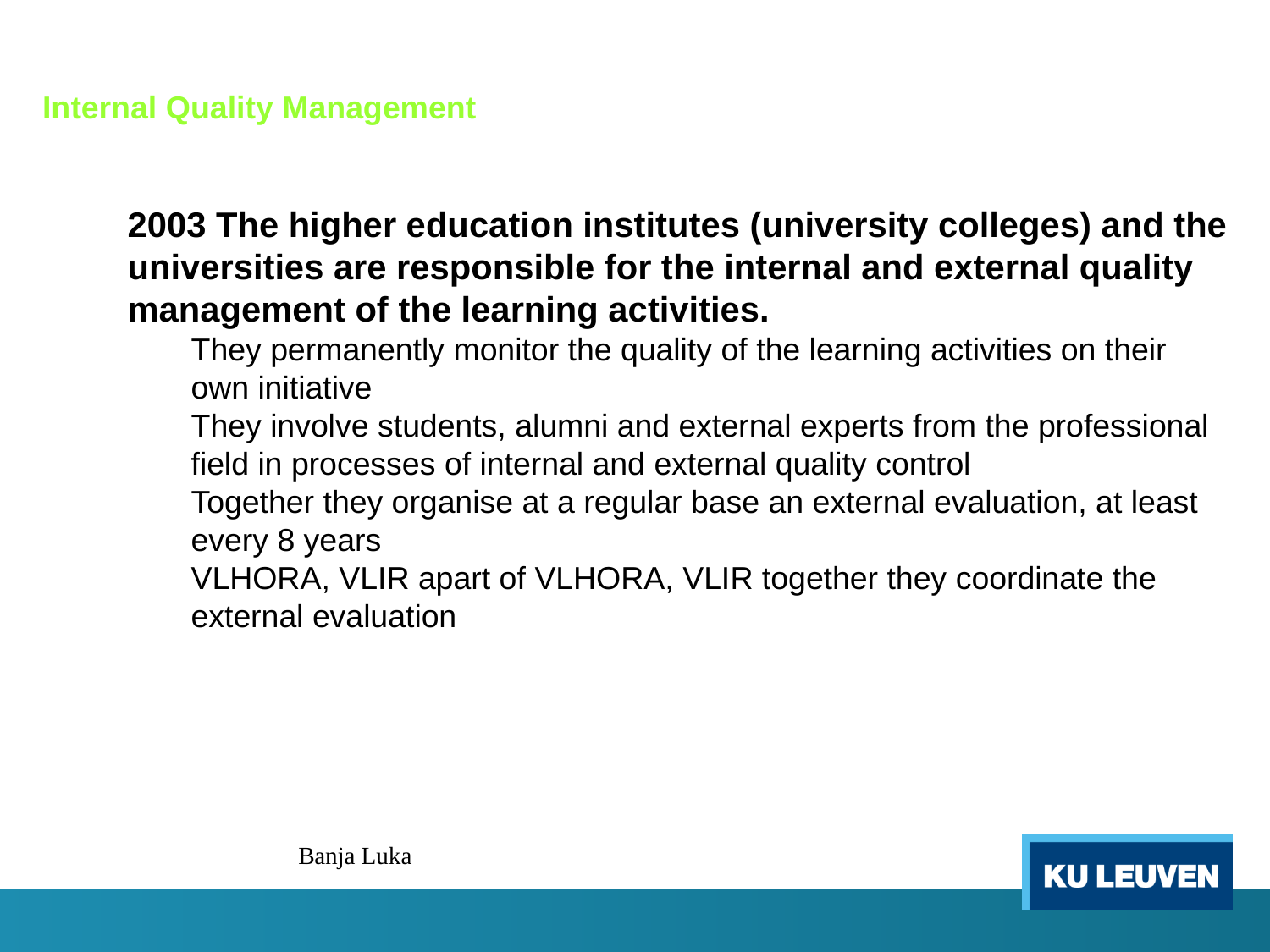

# Internal Quality Management
2003 The higher education institutes (university colleges) and the universities are responsible for the internal and external quality management of the learning activities.
They permanently monitor the quality of the learning activities on their own initiative
They involve students, alumni and external experts from the professional field in processes of internal and external quality control
Together they organise at a regular base an external evaluation, at least every 8 years
VLHORA, VLIR apart of VLHORA, VLIR together they coordinate the external evaluation
Banja Luka